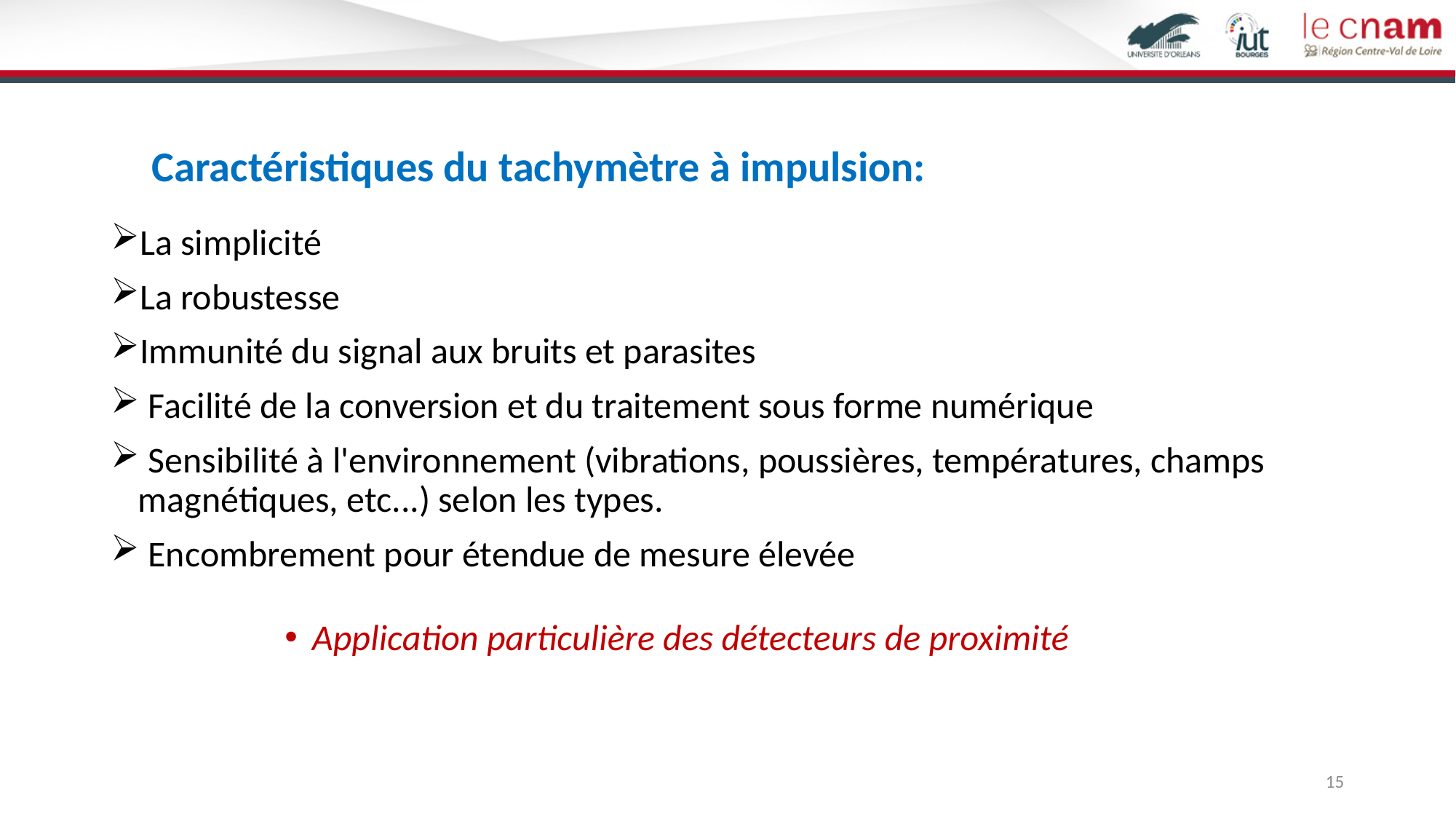

# Caractéristiques du tachymètre à impulsion:
La simplicité
La robustesse
Immunité du signal aux bruits et parasites
 Facilité de la conversion et du traitement sous forme numérique
 Sensibilité à l'environnement (vibrations, poussières, températures, champs magnétiques, etc...) selon les types.
 Encombrement pour étendue de mesure élevée
Application particulière des détecteurs de proximité
15